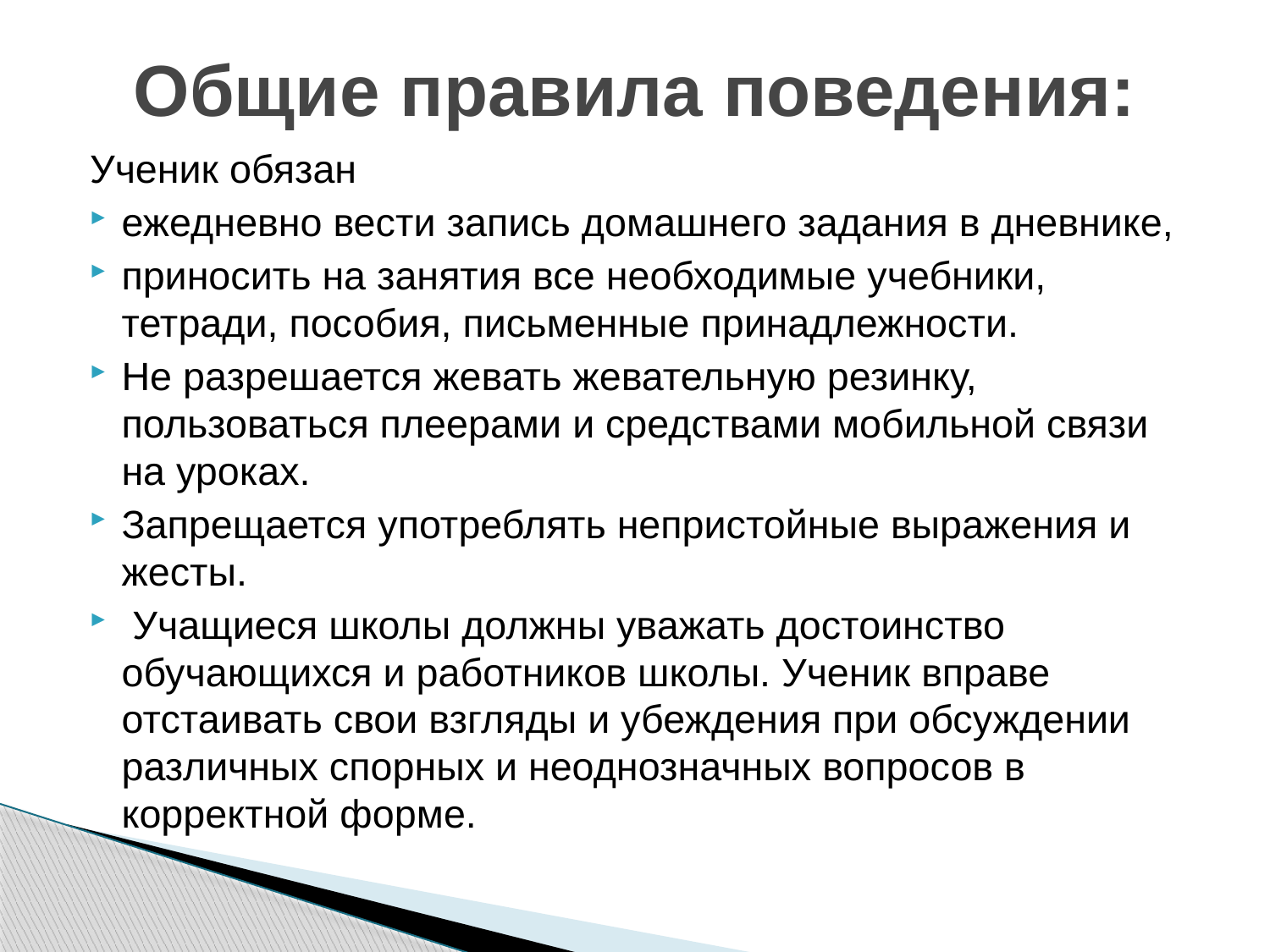

# Общие правила поведения:
Ученик обязан
ежедневно вести запись домашнего задания в дневнике,
приносить на занятия все необходимые учебники, тетради, пособия, письменные принадлежности.
Не разрешается жевать жевательную резинку, пользоваться плеерами и средствами мобильной связи на уроках.
Запрещается употреблять непристойные выражения и жесты.
 Учащиеся школы должны уважать достоинство обучающихся и работников школы. Ученик вправе отстаивать свои взгляды и убеждения при обсуждении различных спорных и неоднозначных вопросов в корректной форме.